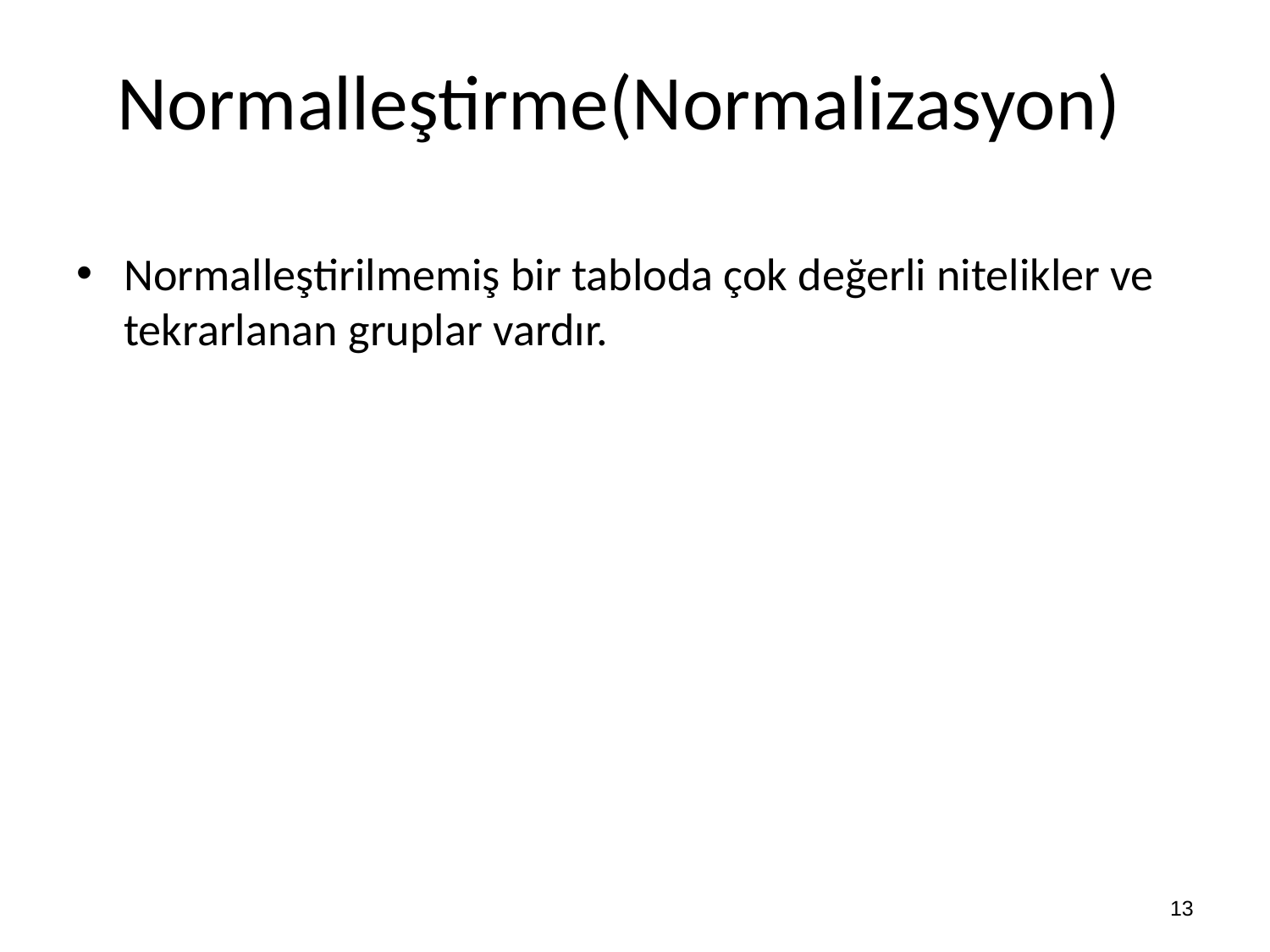

# Normalleştirme(Normalizasyon)
Normalleştirilmemiş bir tabloda çok değerli nitelikler ve tekrarlanan gruplar vardır.

13